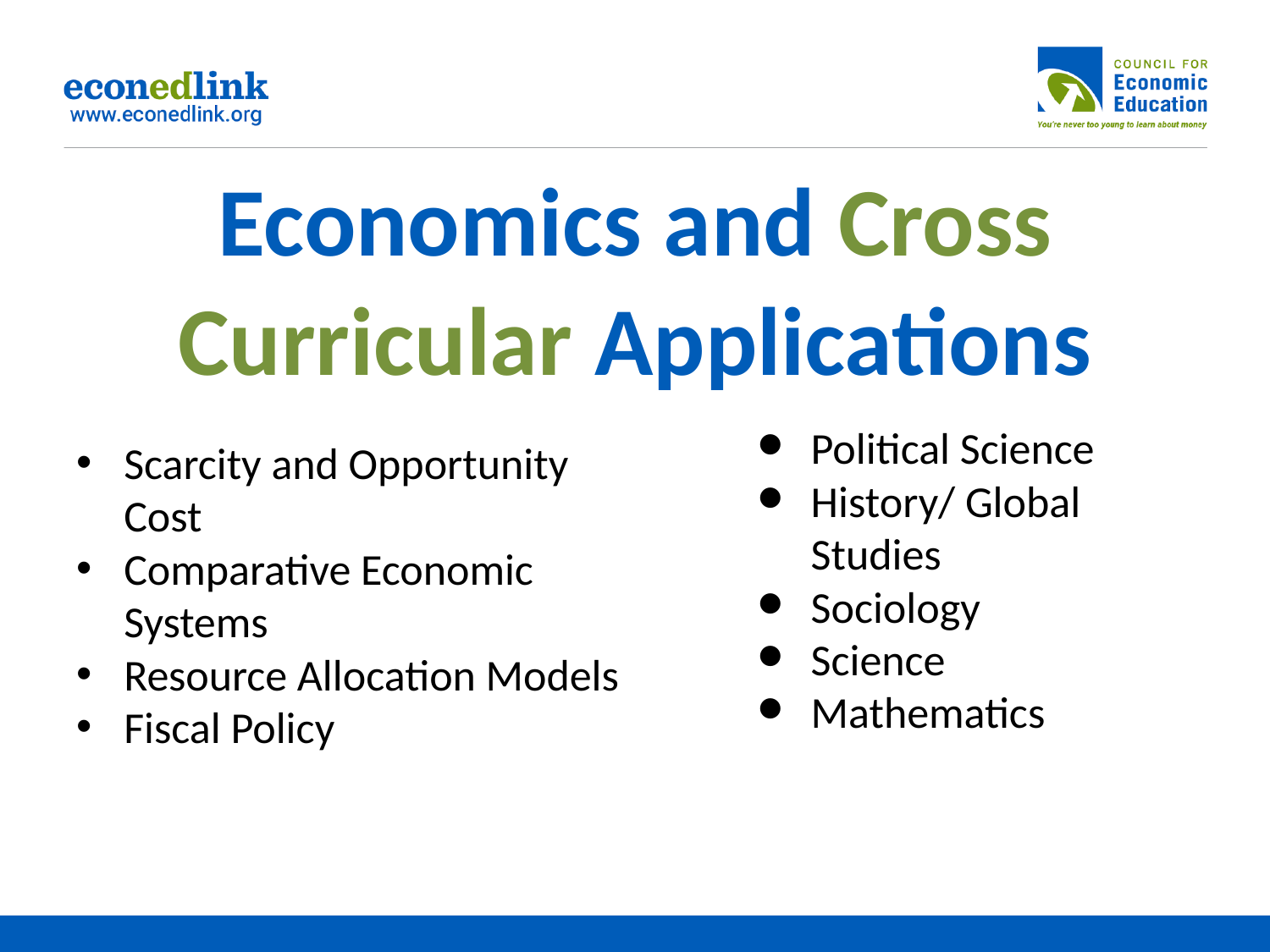

# Economics and Cross Curricular Applications

Political Science
History/ Global Studies
Sociology
Science
Mathematics
Scarcity and Opportunity Cost
Comparative Economic Systems
Resource Allocation Models
Fiscal Policy